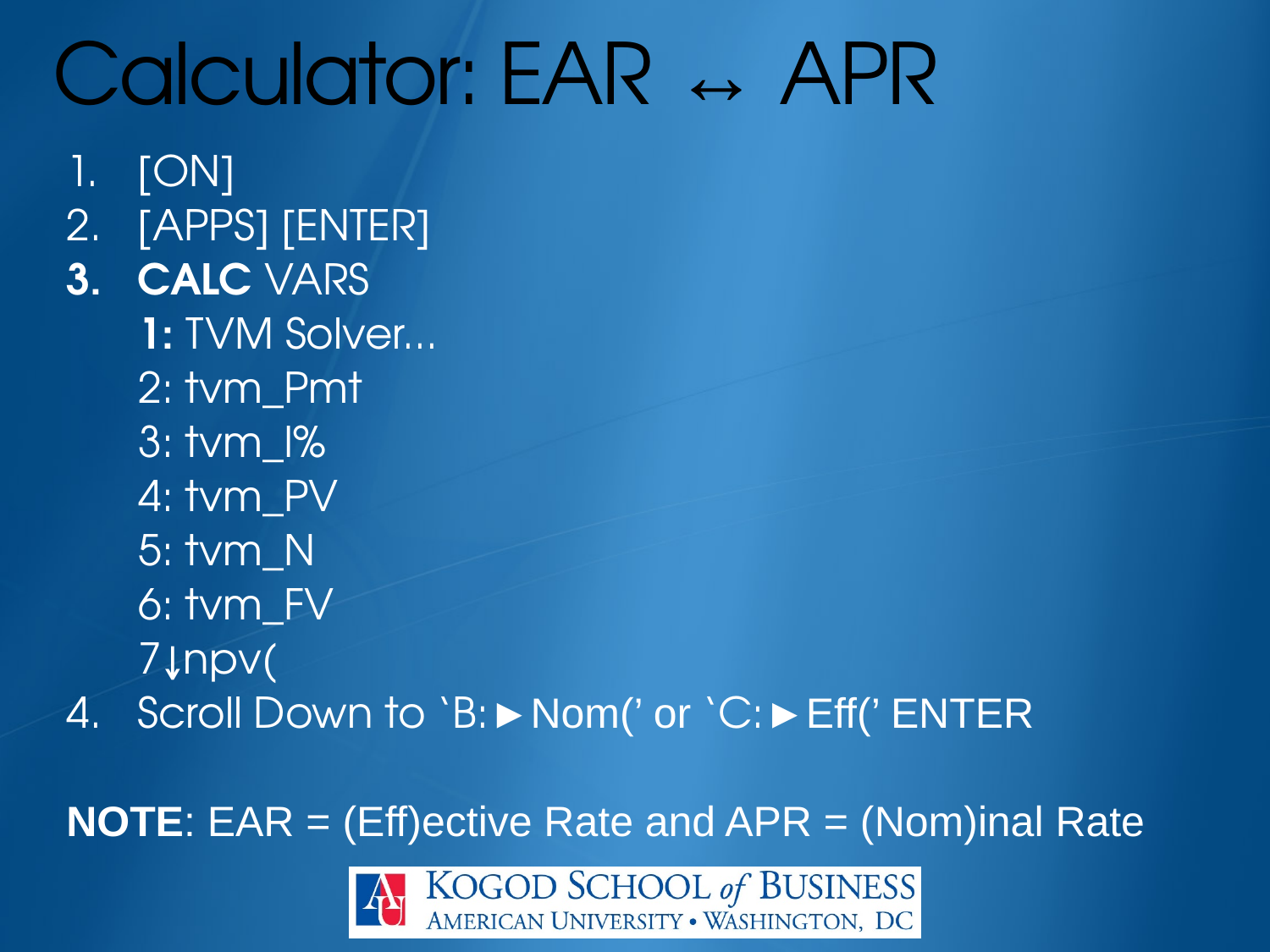

# Calculator: EAR ↔ APR

[ON]
[APPS] [ENTER]
CALC	VARS
1: TVM Solver...
2: tvm_Pmt
3: tvm_I%
4: tvm_PV
5: tvm_N
6: tvm_FV
7↓npv(
Scroll Down to ‘B:►Nom(’ or ‘C:►Eff(’ ENTER

NOTE: EAR = (Eff)ective Rate and APR = (Nom)inal Rate